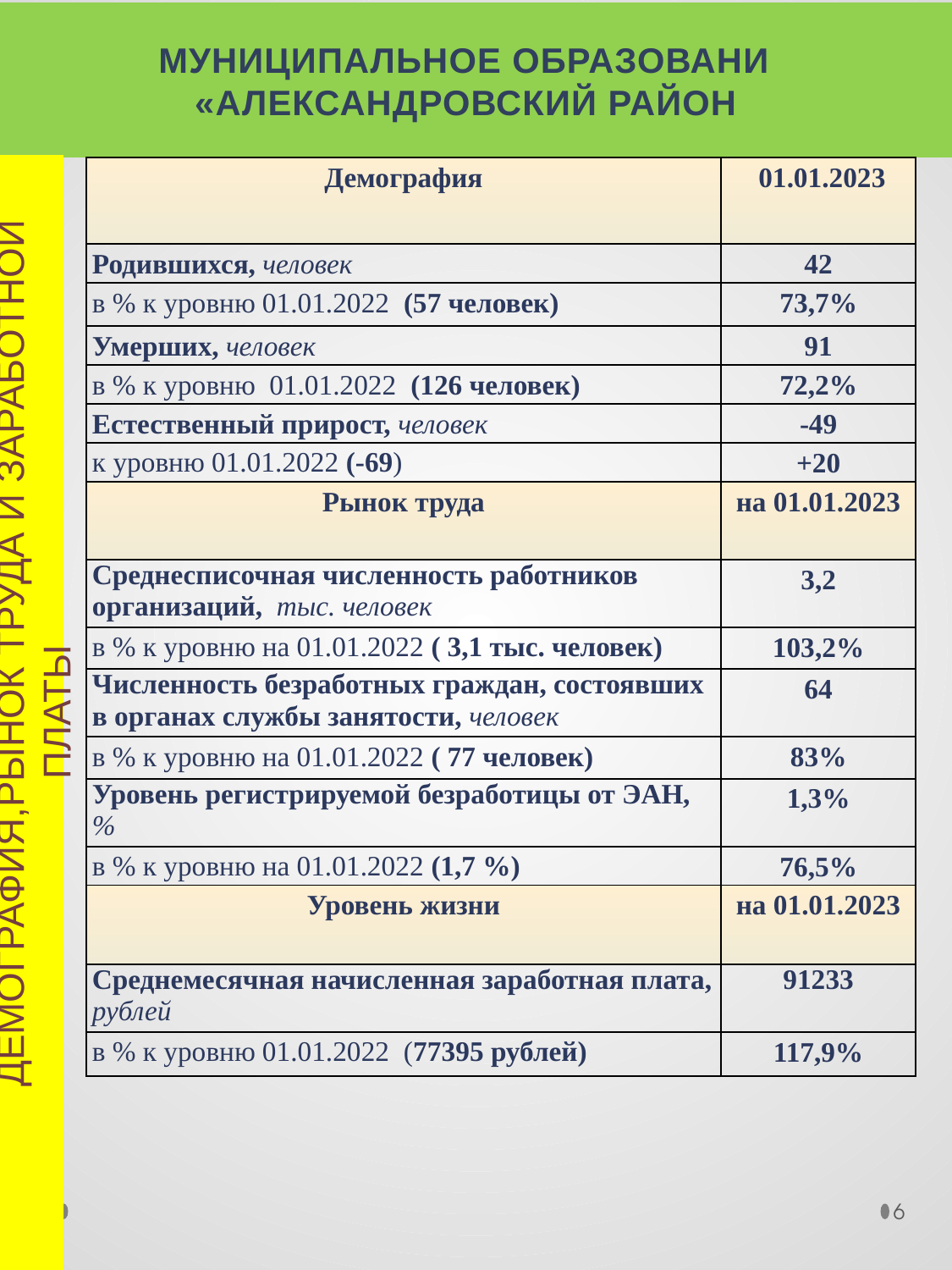

МУНИЦИПАЛЬНОЕ ОБРАЗОВАНИЕ
«АЛЕКСАНДРОВСКИЙ РАЙОН»
| Демография | 01.01.2023 |
| --- | --- |
| Родившихся, человек | 42 |
| в % к уровню 01.01.2022 (57 человек) | 73,7% |
| Умерших, человек | 91 |
| в % к уровню 01.01.2022 (126 человек) | 72,2% |
| Естественный прирост, человек | -49 |
| к уровню 01.01.2022 (-69) | +20 |
| Рынок труда | на 01.01.2023 |
| Среднесписочная численность работников организаций, тыс. человек | 3,2 |
| в % к уровню на 01.01.2022 ( 3,1 тыс. человек) | 103,2% |
| Численность безработных граждан, состоявших в органах службы занятости, человек | 64 |
| в % к уровню на 01.01.2022 ( 77 человек) | 83% |
| Уровень регистрируемой безработицы от ЭАН, % | 1,3% |
| в % к уровню на 01.01.2022 (1,7 %) | 76,5% |
| Уровень жизни | на 01.01.2023 |
| Среднемесячная начисленная заработная плата, рублей | 91233 |
| в % к уровню 01.01.2022 (77395 рублей) | 117,9% |
           ДЕМОГРАФИЯ,РЫНОК ТРУДА И ЗАРАБОТНОЙ ПЛАТЫ
6